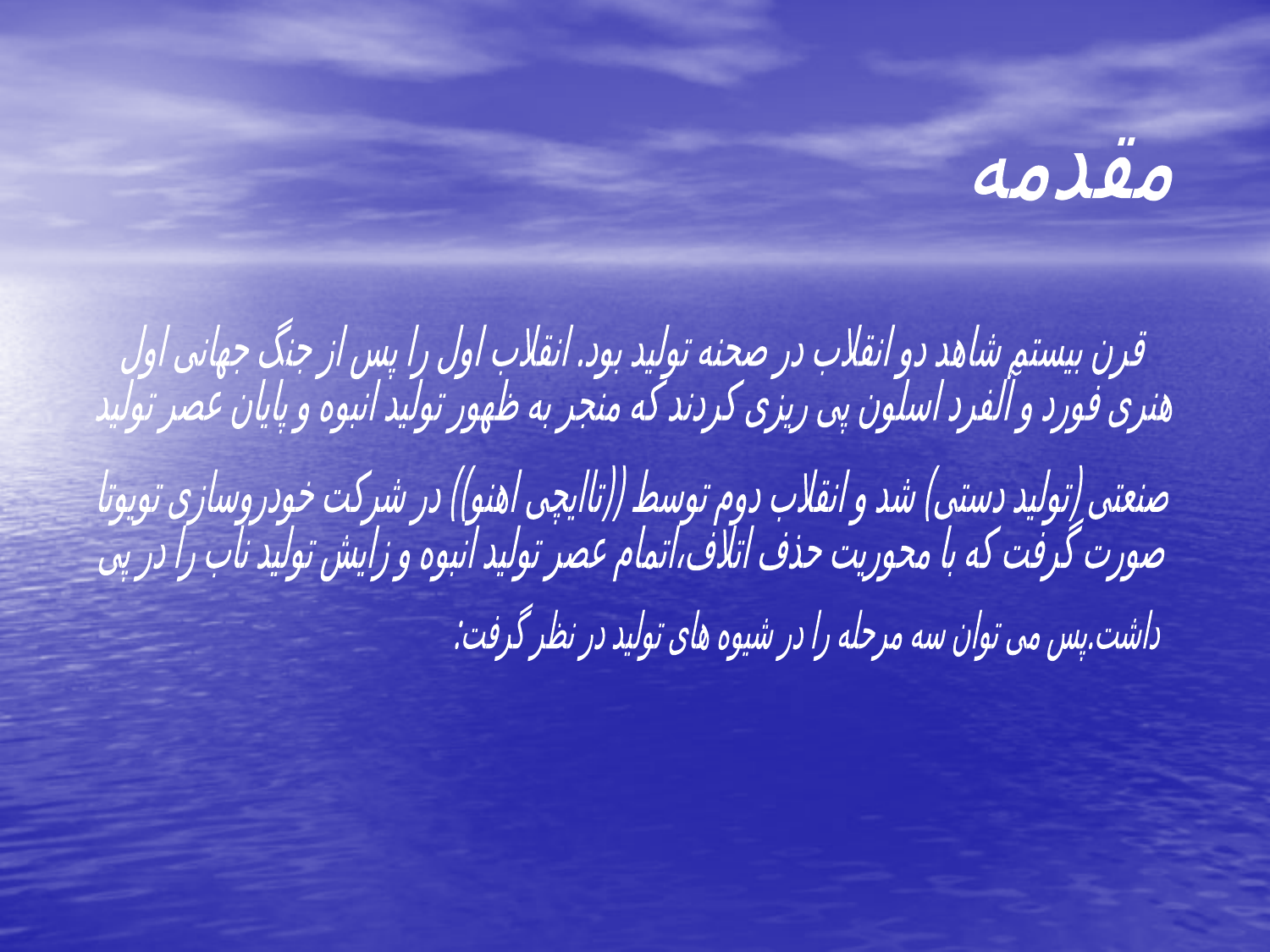

مقدمه
قرن بیستم شاهد دو انقلاب در صحنه تولید بود. انقلاب اول را پس از جنگ جهانی اول
هنری فورد و آلفرد اسلون پی ریزی کردند که منجر به ظهور تولید انبوه و پایان عصر تولید
صنعتی (تولید دستی) شد و انقلاب دوم توسط ((تاایچی اهنو)) در شرکت خودروسازی تویوتا
صورت گرفت که با محوریت حذف اتلاف،اتمام عصر تولید انبوه و زایش تولید ناب را در پی
داشت.پس می توان سه مرحله را در شیوه های تولید در نظر گرفت: